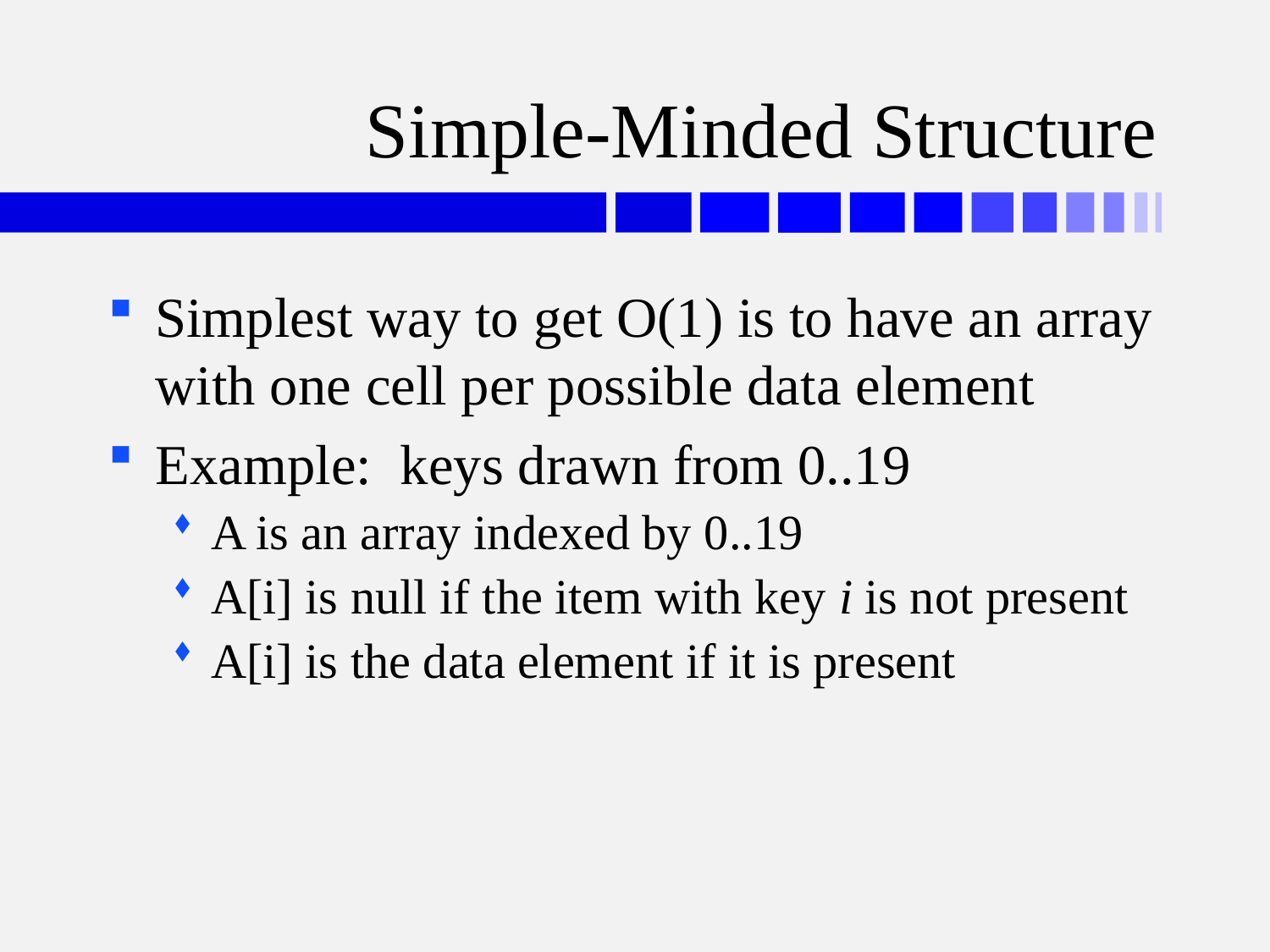

# Simple-Minded Structure
Simplest way to get O(1) is to have an array with one cell per possible data element
Example:  keys drawn from 0..19
A is an array indexed by 0..19
A[i] is null if the item with key i is not present
A[i] is the data element if it is present